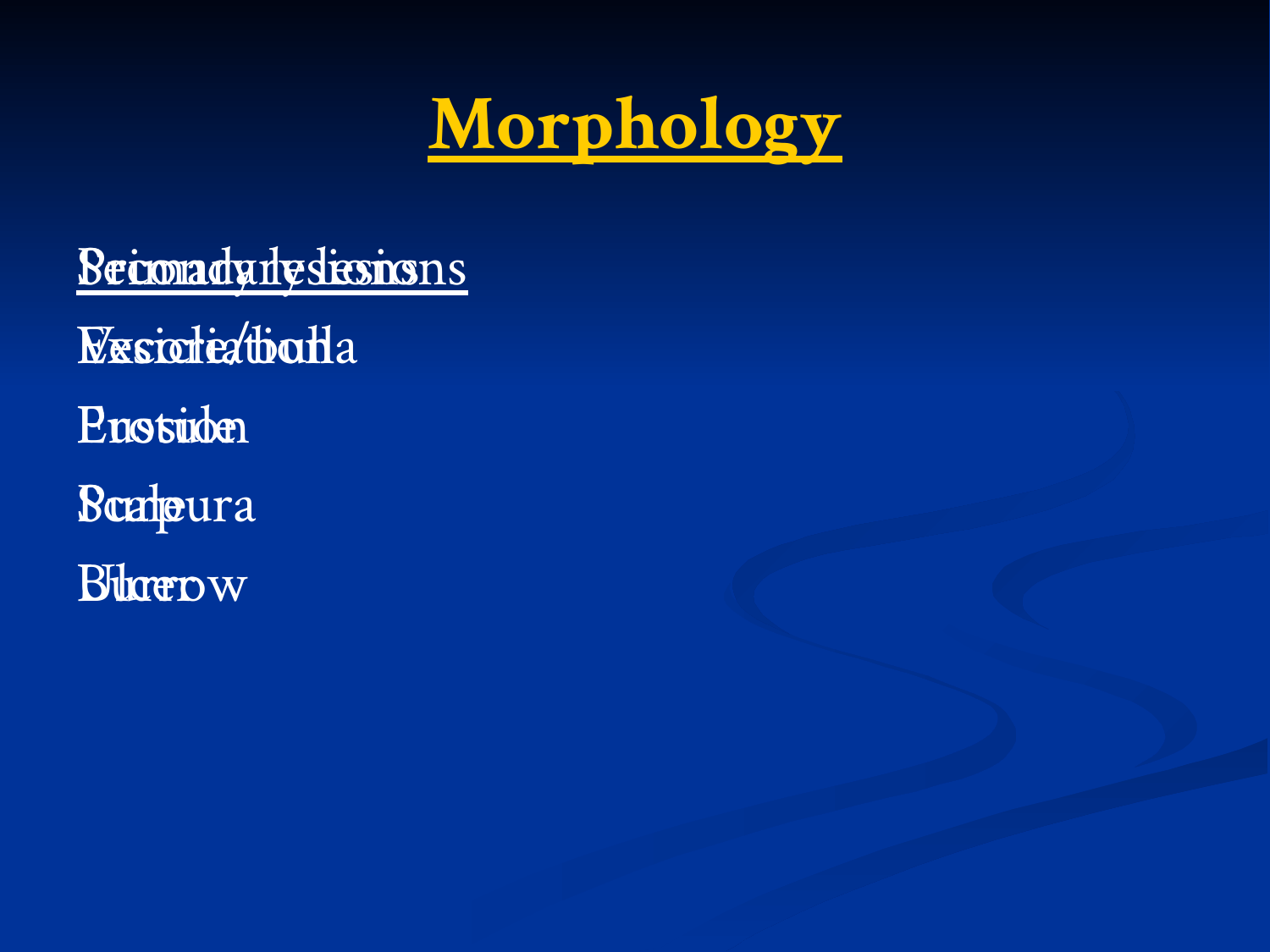

# Morphology
Primary lesions
Vesicle/bulla
Pustule
Purpura
Burrow

Secondary lesions
Excoriation
Erosion
Scale
Ulcer